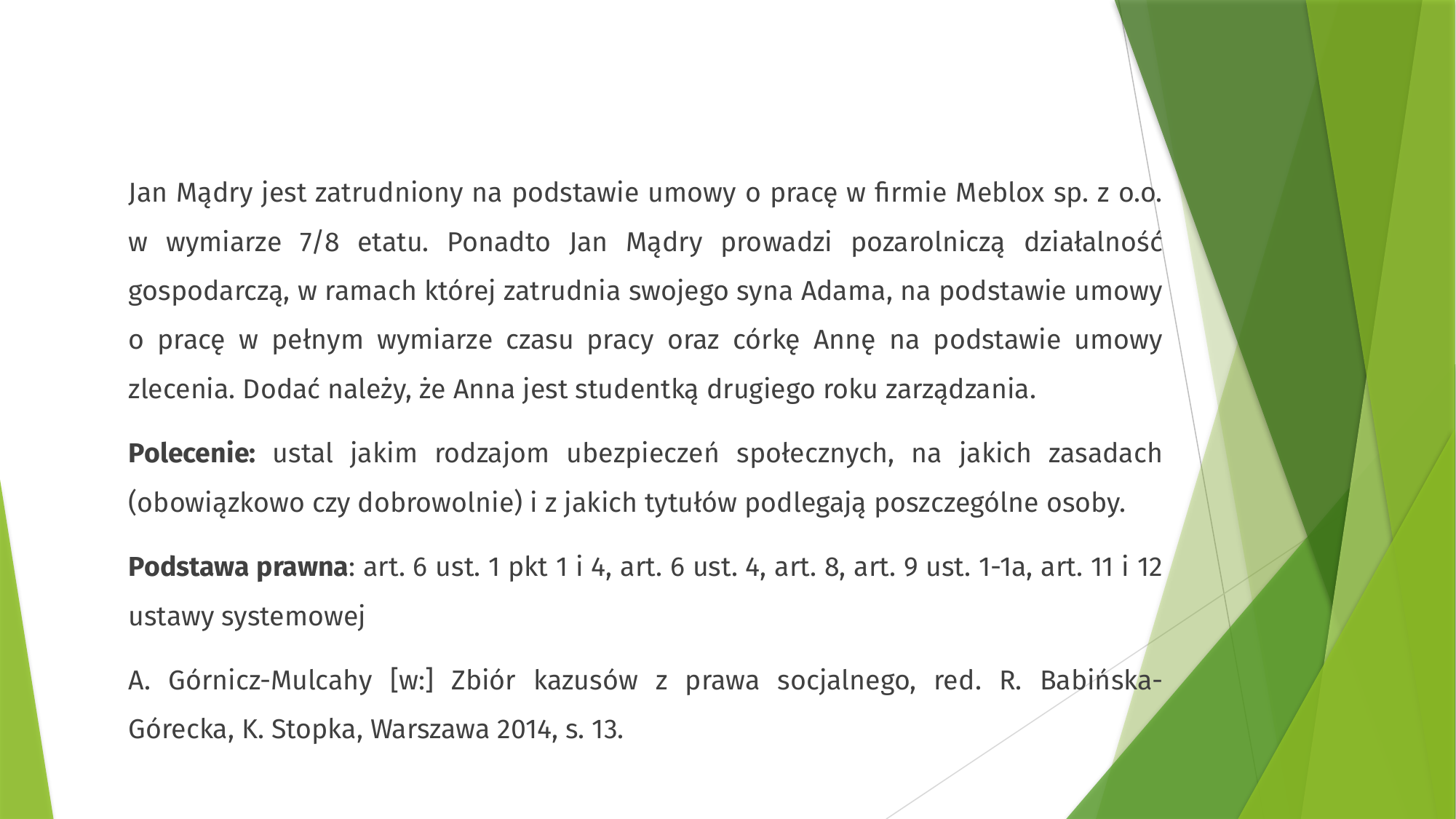

Jan Mądry jest zatrudniony na podstawie umowy o pracę w firmie Meblox sp. z o.o. w wymiarze 7/8 etatu. Ponadto Jan Mądry prowadzi pozarolniczą działalność gospodarczą, w ramach której zatrudnia swojego syna Adama, na podstawie umowy o pracę w pełnym wymiarze czasu pracy oraz córkę Annę na podstawie umowy zlecenia. Dodać należy, że Anna jest studentką drugiego roku zarządzania.
Polecenie: ustal jakim rodzajom ubezpieczeń społecznych, na jakich zasadach (obowiązkowo czy dobrowolnie) i z jakich tytułów podlegają poszczególne osoby.
Podstawa prawna: art. 6 ust. 1 pkt 1 i 4, art. 6 ust. 4, art. 8, art. 9 ust. 1-1a, art. 11 i 12 ustawy systemowej
A. Górnicz-Mulcahy [w:] Zbiór kazusów z prawa socjalnego, red. R. Babińska-Górecka, K. Stopka, Warszawa 2014, s. 13.